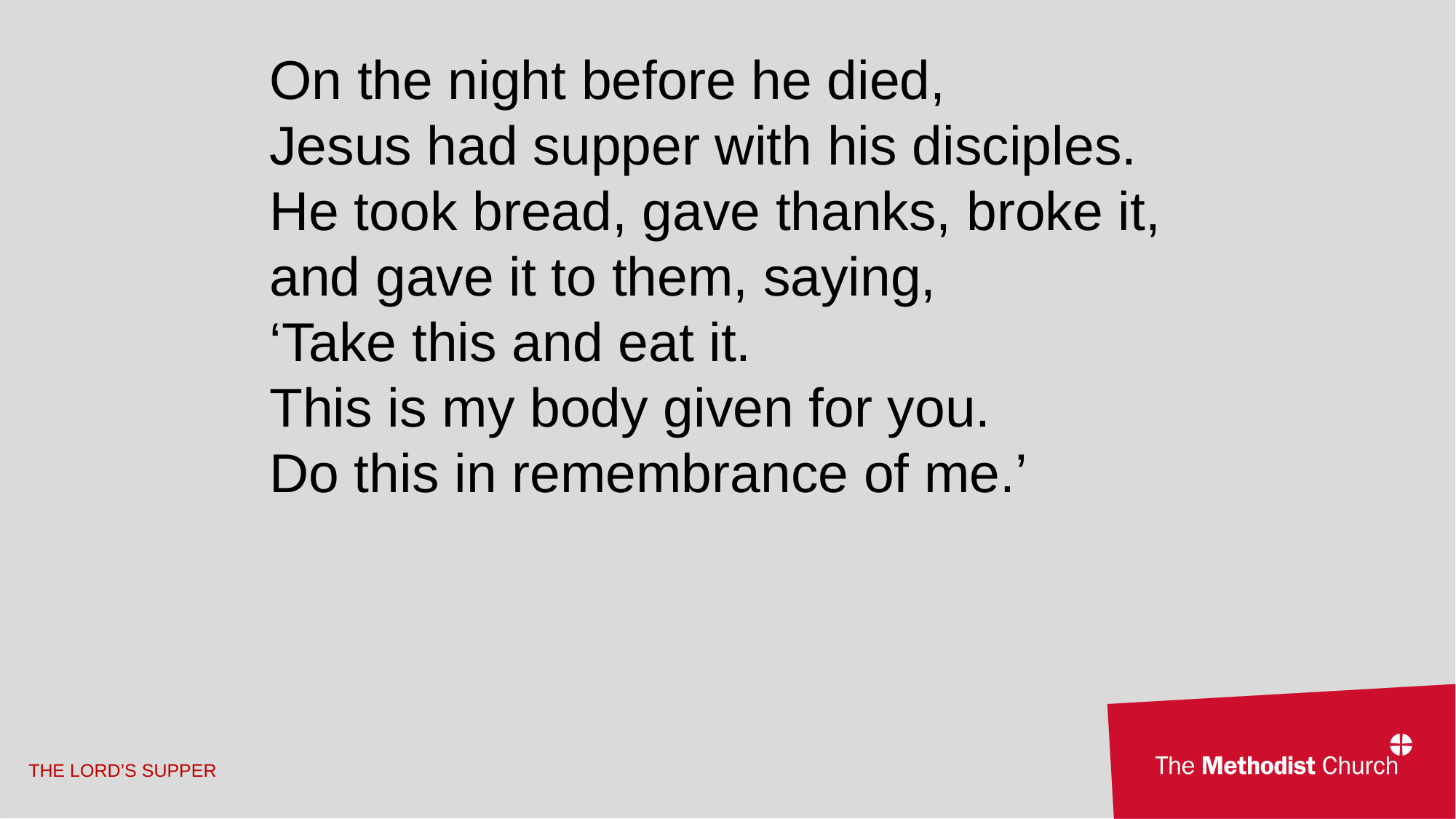

On the night before he died,
Jesus had supper with his disciples.
He took bread, gave thanks, broke it,
and gave it to them, saying,
‘Take this and eat it.
This is my body given for you.
Do this in remembrance of me.’